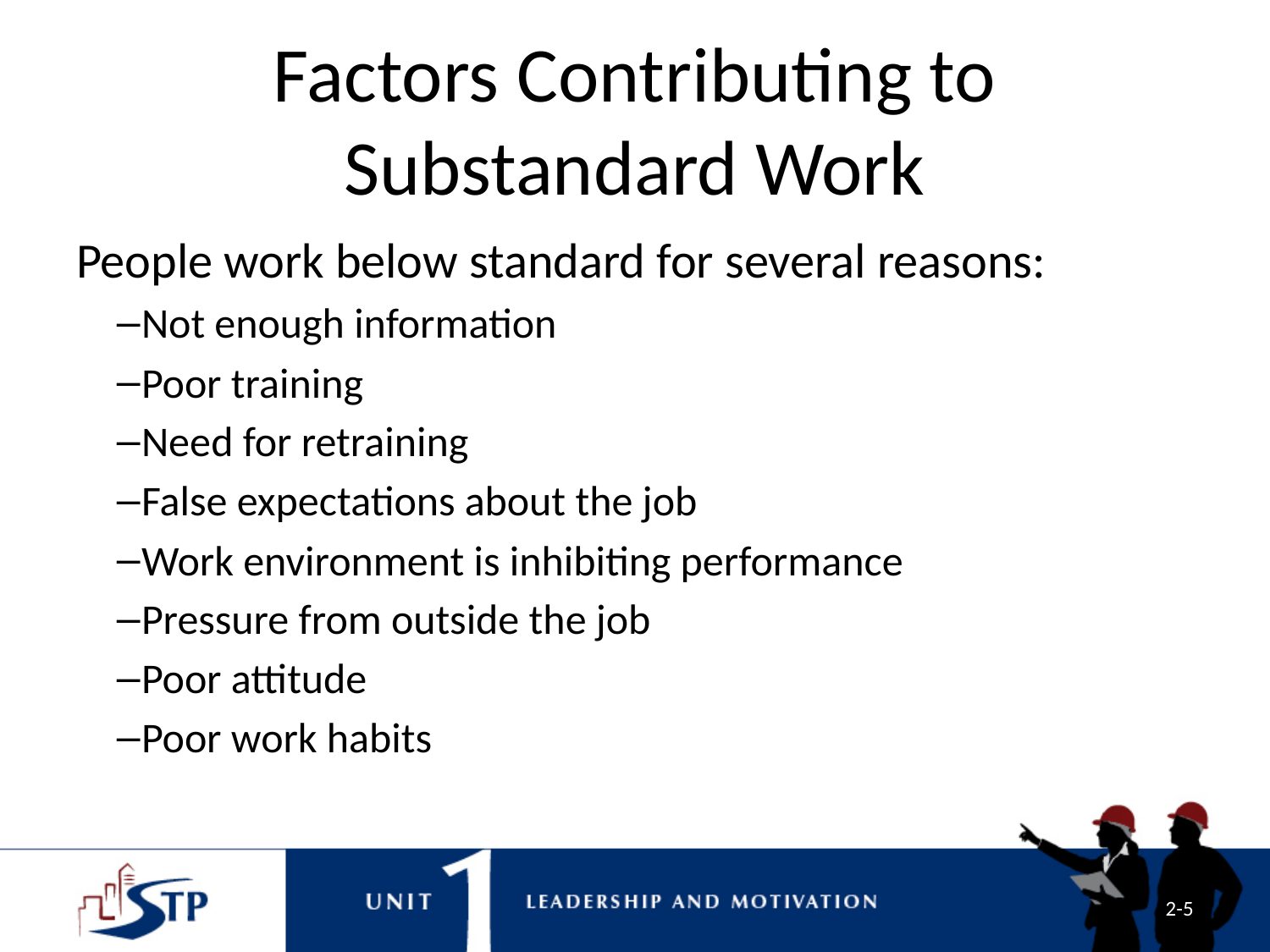

# Factors Contributing to Substandard Work
People work below standard for several reasons:
Not enough information
Poor training
Need for retraining
False expectations about the job
Work environment is inhibiting performance
Pressure from outside the job
Poor attitude
Poor work habits

2-5